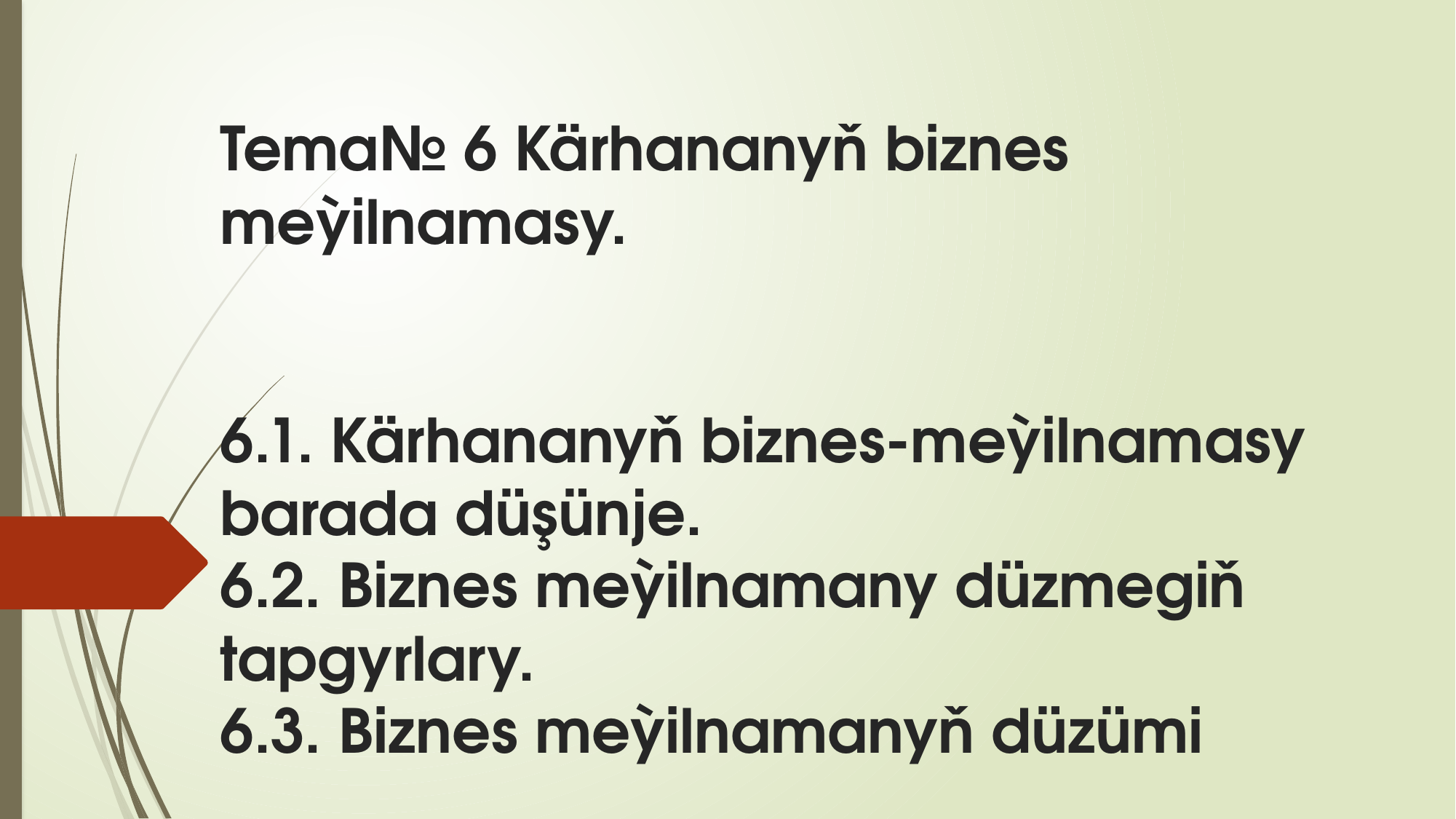

# Tema№ 6 Kärhananyň biznes meỳilnamasy.     6.1. Kärhananyň biznes-meỳilnamasy barada düşünje. 6.2. Biznes meỳilnamany düzmegiň tapgyrlary. 6.3. Biznes meỳilnamanyň düzümi